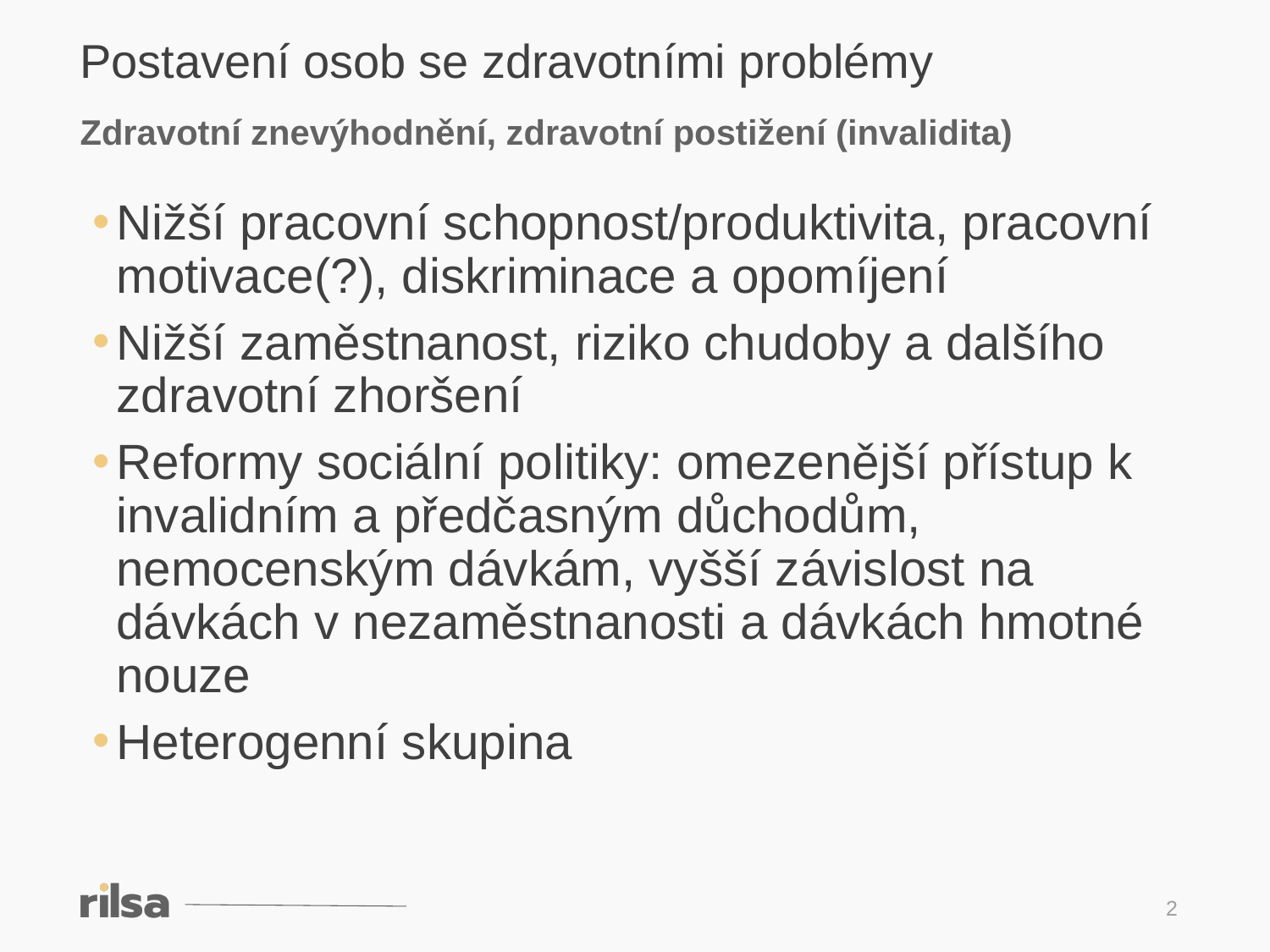

Postavení osob se zdravotními problémy
Zdravotní znevýhodnění, zdravotní postižení (invalidita)
Nižší pracovní schopnost/produktivita, pracovní motivace(?), diskriminace a opomíjení
Nižší zaměstnanost, riziko chudoby a dalšího zdravotní zhoršení
Reformy sociální politiky: omezenější přístup k invalidním a předčasným důchodům,  nemocenským dávkám, vyšší závislost na dávkách v nezaměstnanosti a dávkách hmotné nouze
Heterogenní skupina

2